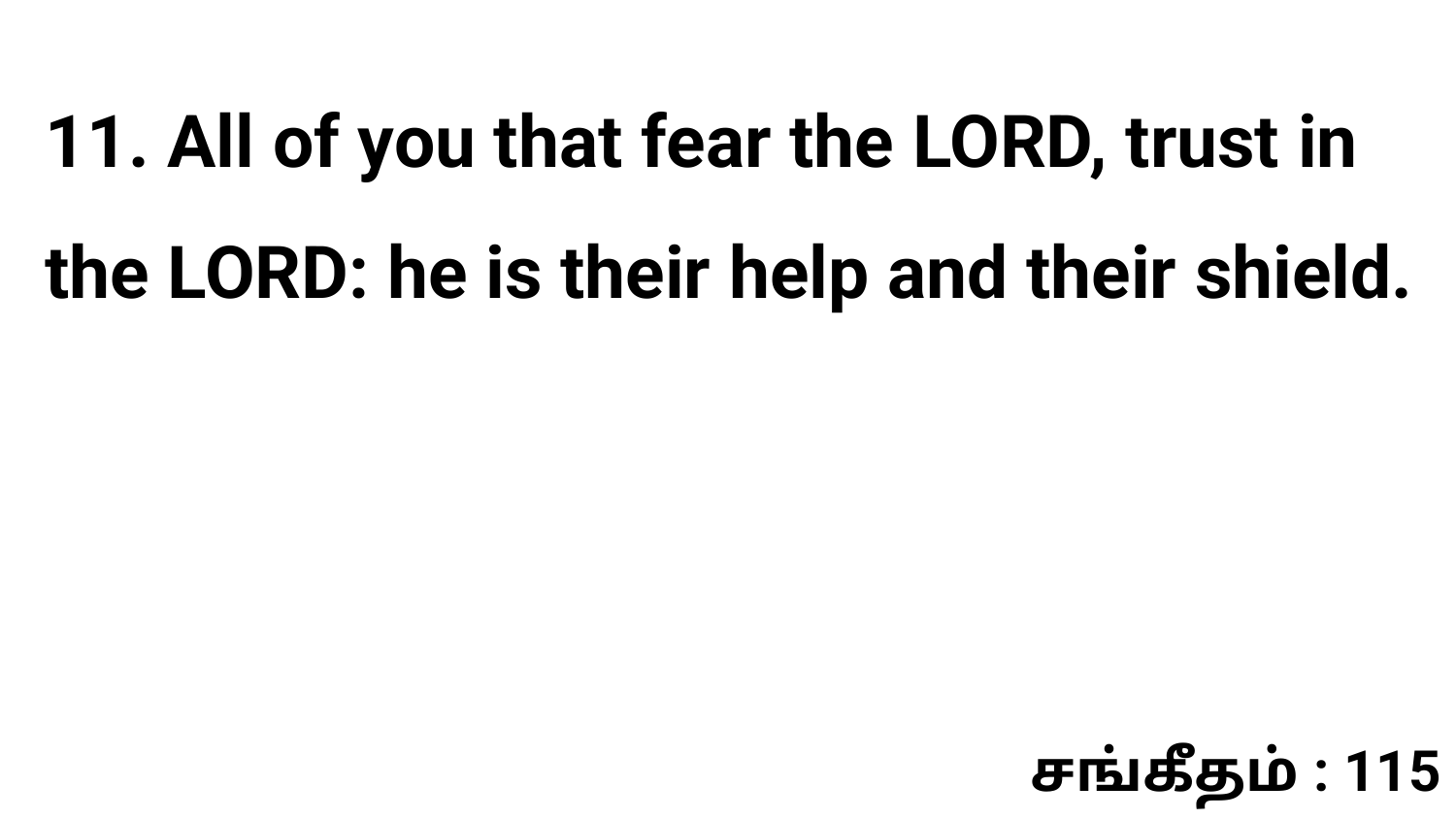

11. All of you that fear the LORD, trust in the LORD: he is their help and their shield.
சங்கீதம் : 115